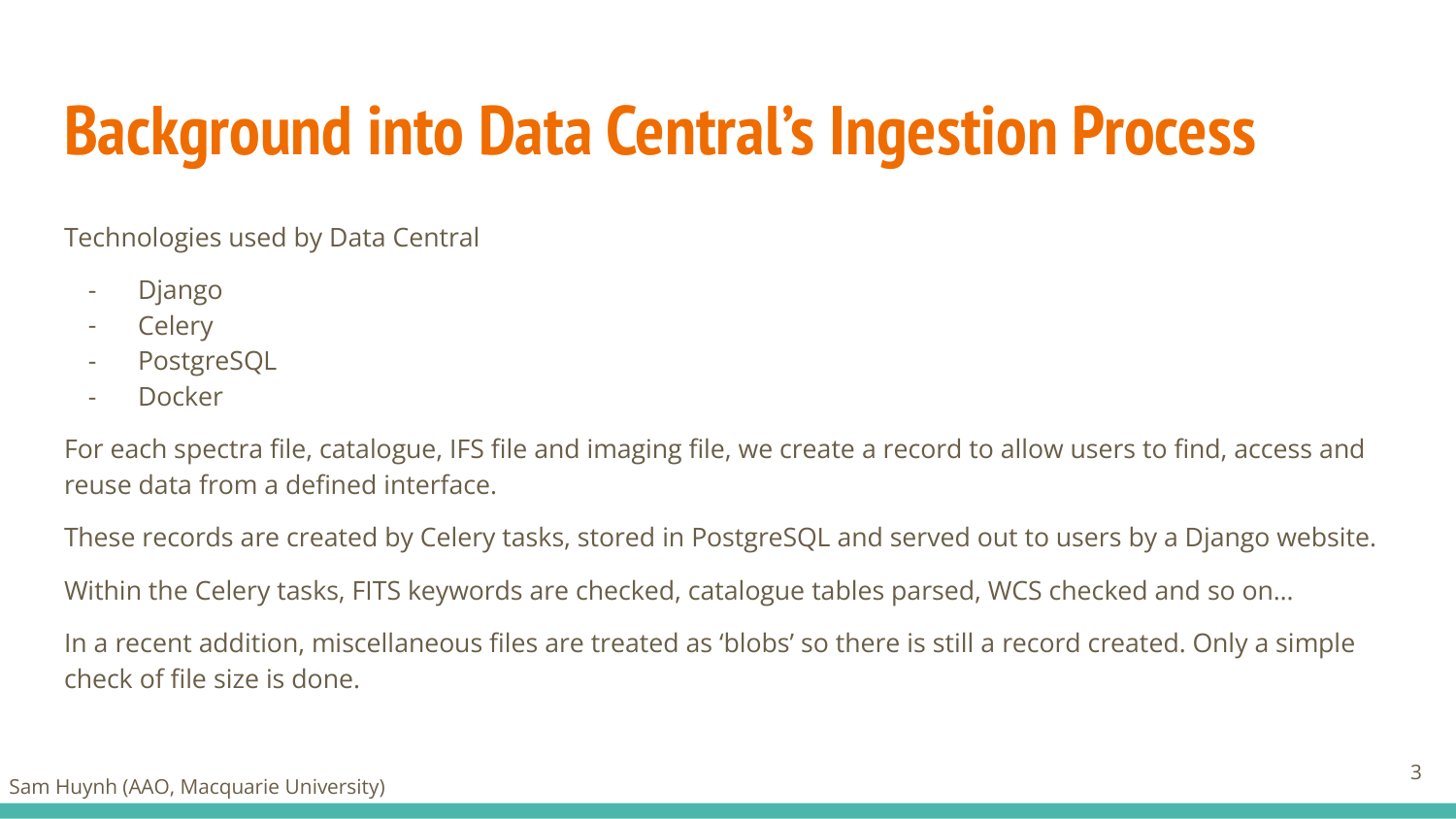

# Background into Data Central’s Ingestion Process
Technologies used by Data Central
Django
Celery
PostgreSQL
Docker
For each spectra file, catalogue, IFS file and imaging file, we create a record to allow users to find, access and reuse data from a defined interface.
These records are created by Celery tasks, stored in PostgreSQL and served out to users by a Django website.
Within the Celery tasks, FITS keywords are checked, catalogue tables parsed, WCS checked and so on…
In a recent addition, miscellaneous files are treated as ‘blobs’ so there is still a record created. Only a simple check of file size is done.
3
Sam Huynh (AAO, Macquarie University)